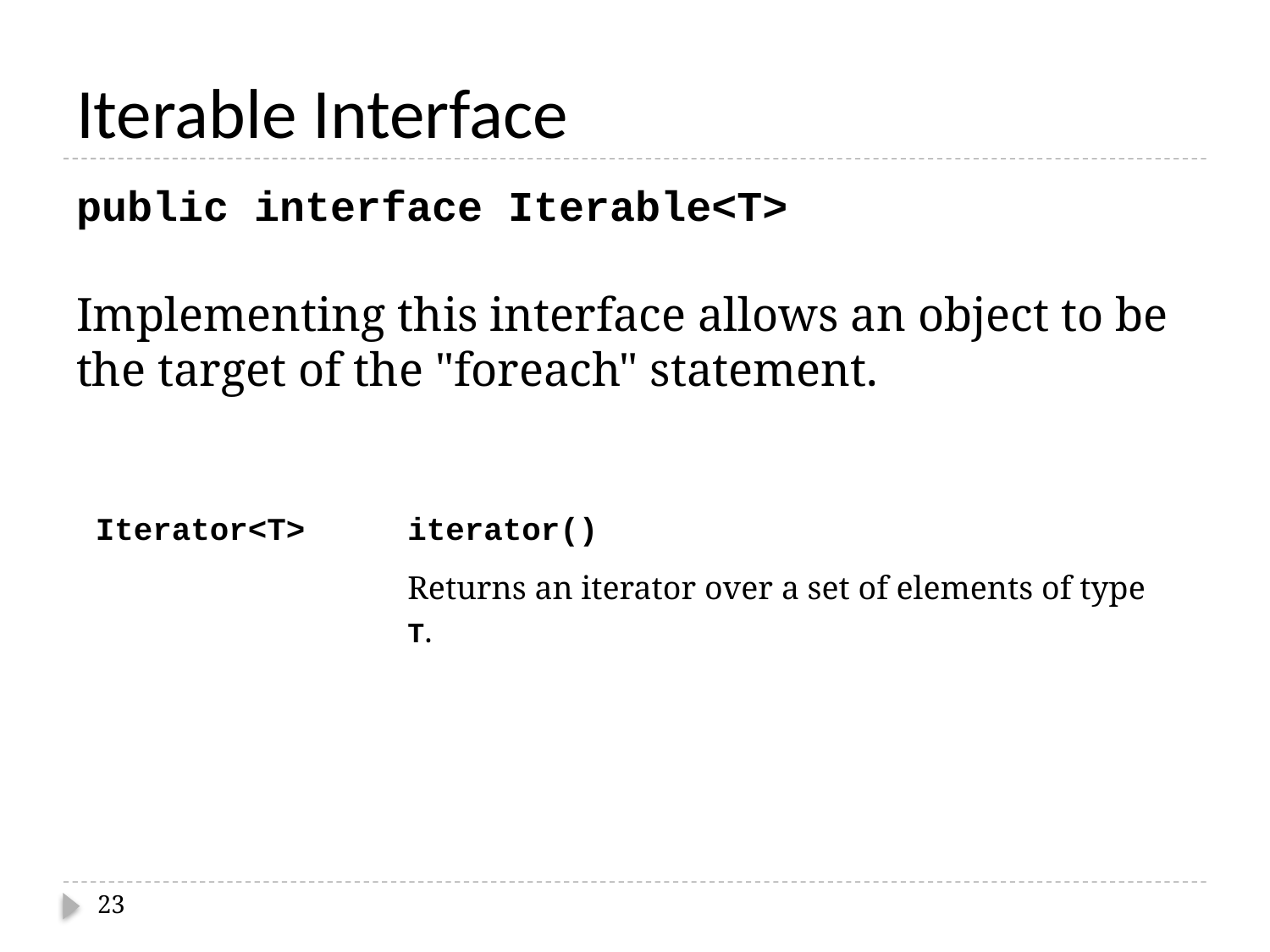

# Iterable Interface
public interface Iterable<T>
Implementing this interface allows an object to be the target of the "foreach" statement.

| Iterator<T> | iterator() |
| --- | --- |
|  | Returns an iterator over a set of elements of type T. |
23